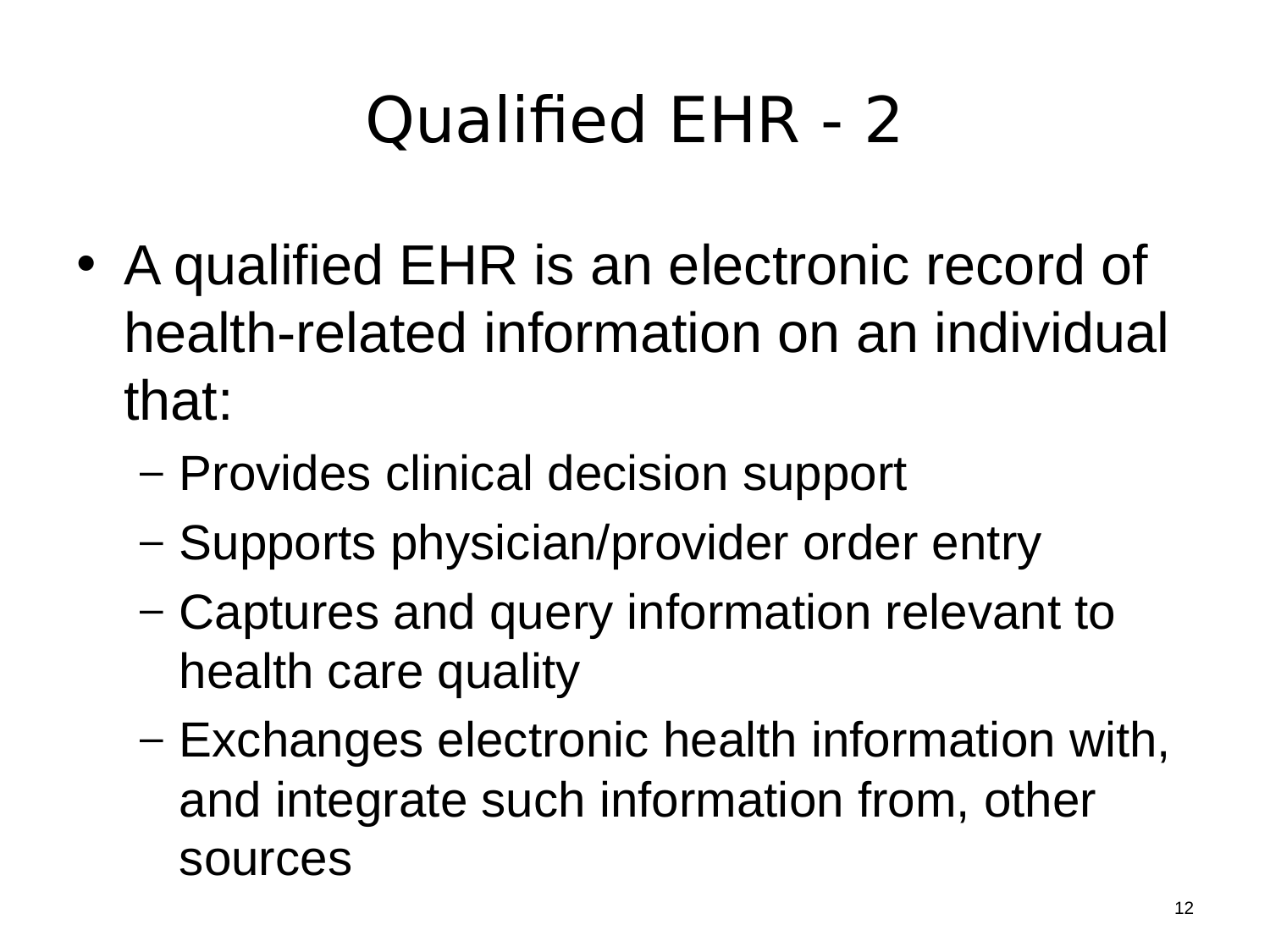

# Qualified EHR - 2
A qualified EHR is an electronic record of health-related information on an individual that:
Provides clinical decision support
Supports physician/provider order entry
Captures and query information relevant to health care quality
Exchanges electronic health information with, and integrate such information from, other sources
12